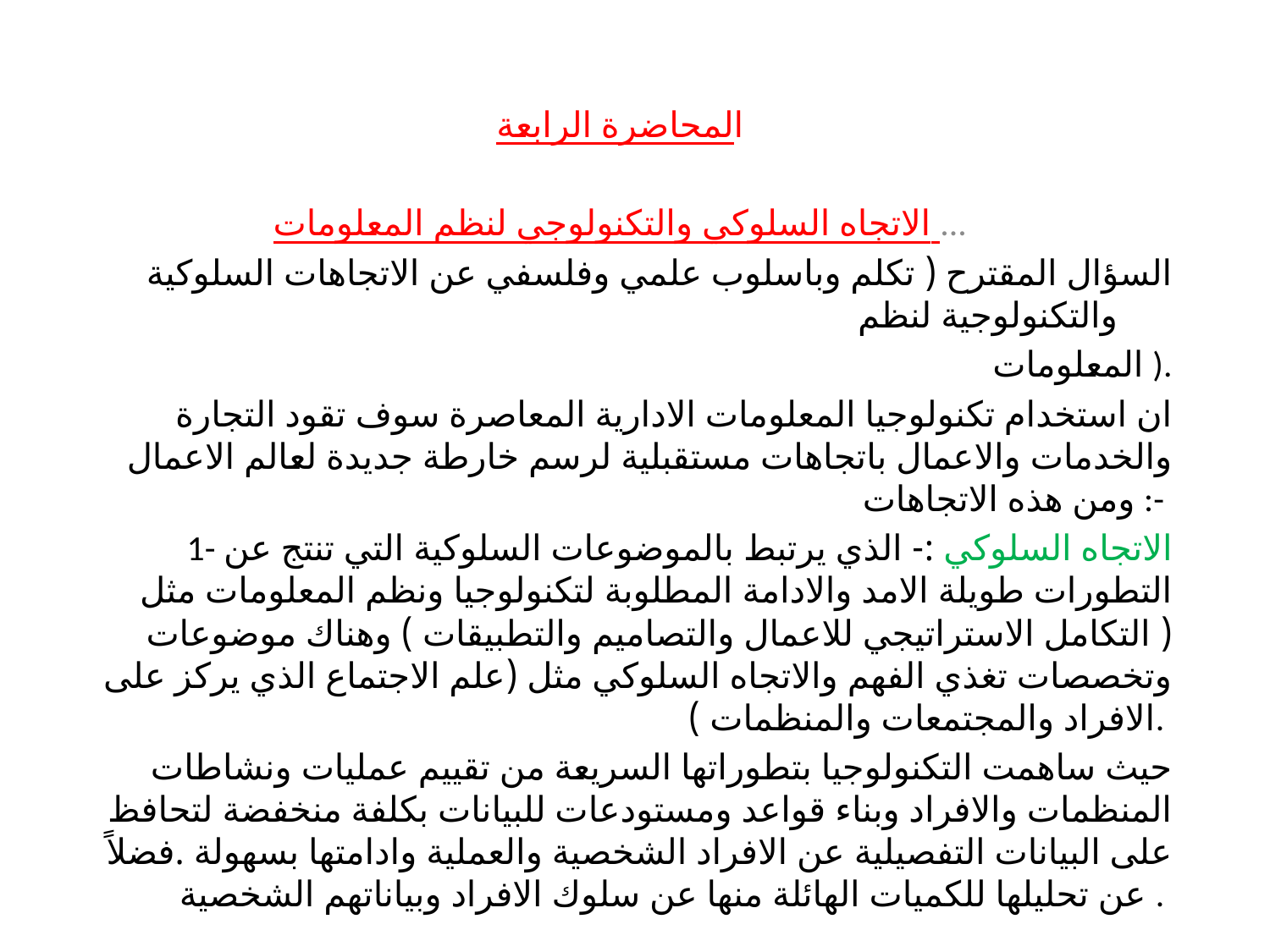

المحاضرة الرابعة

الاتجاه السلوكي والتكنولوجي لنظم المعلومات ...
السؤال المقترح ( تكلم وباسلوب علمي وفلسفي عن الاتجاهات السلوكية والتكنولوجية لنظم
                    المعلومات ).
ان استخدام تكنولوجيا المعلومات الادارية المعاصرة سوف تقود التجارة والخدمات والاعمال باتجاهات مستقبلية لرسم خارطة جديدة لعالم الاعمال ومن هذه الاتجاهات :-
1- الاتجاه السلوكي :- الذي يرتبط بالموضوعات السلوكية التي تنتج عن التطورات طويلة الامد والادامة المطلوبة لتكنولوجيا ونظم المعلومات مثل ( التكامل الاستراتيجي للاعمال والتصاميم والتطبيقات ) وهناك موضوعات وتخصصات تغذي الفهم والاتجاه السلوكي مثل (علم الاجتماع الذي يركز على الافراد والمجتمعات والمنظمات ).
حيث ساهمت التكنولوجيا بتطوراتها السريعة من تقييم عمليات ونشاطات المنظمات والافراد وبناء قواعد ومستودعات للبيانات بكلفة منخفضة لتحافظ على البيانات التفصيلية عن الافراد الشخصية والعملية وادامتها بسهولة .فضلاً عن تحليلها للكميات الهائلة منها عن سلوك الافراد وبياناتهم الشخصية .